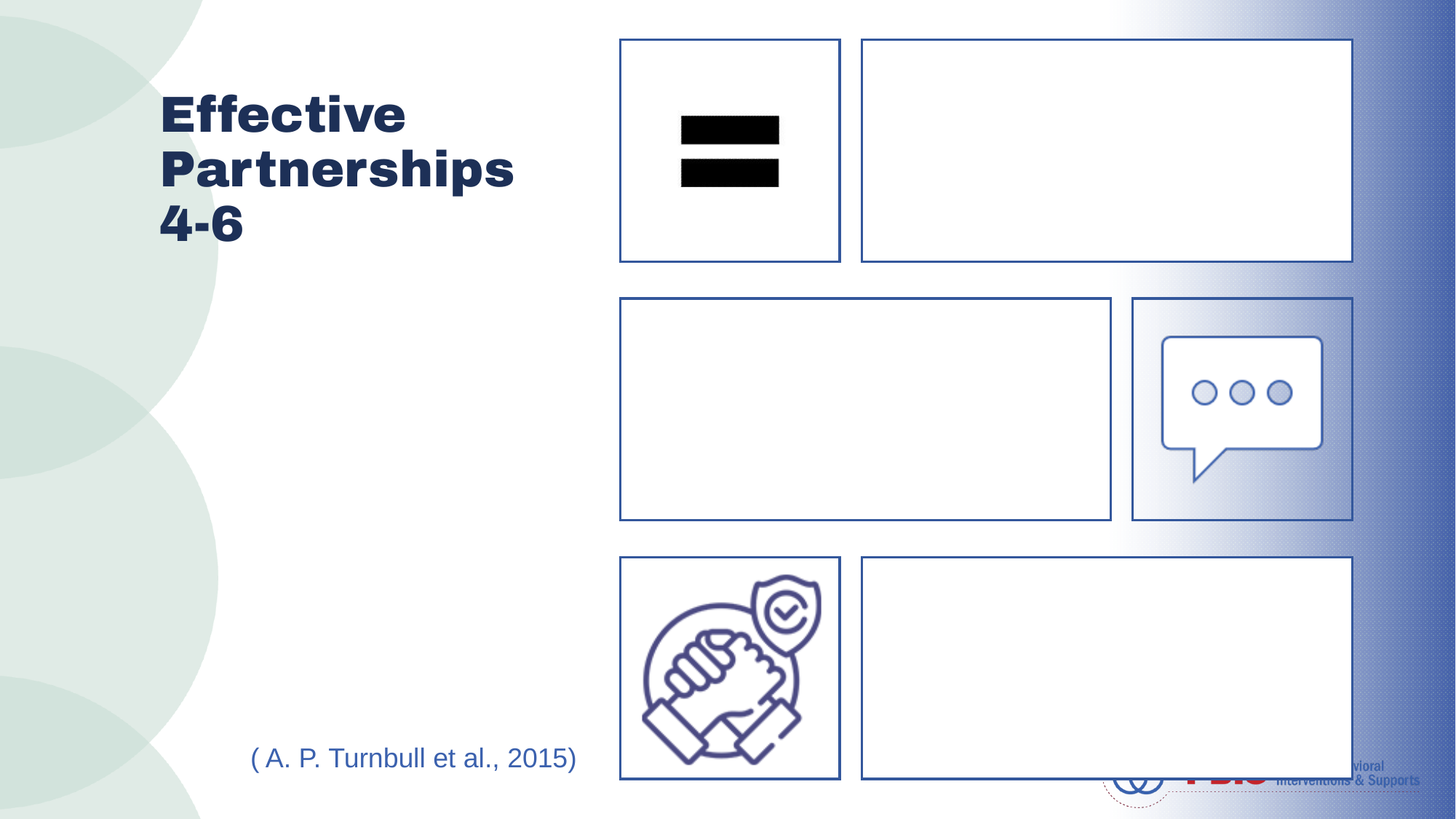

Equality

Advocacy

Trust
Effective Partnerships
4-6
( A. P. Turnbull et al., 2015)